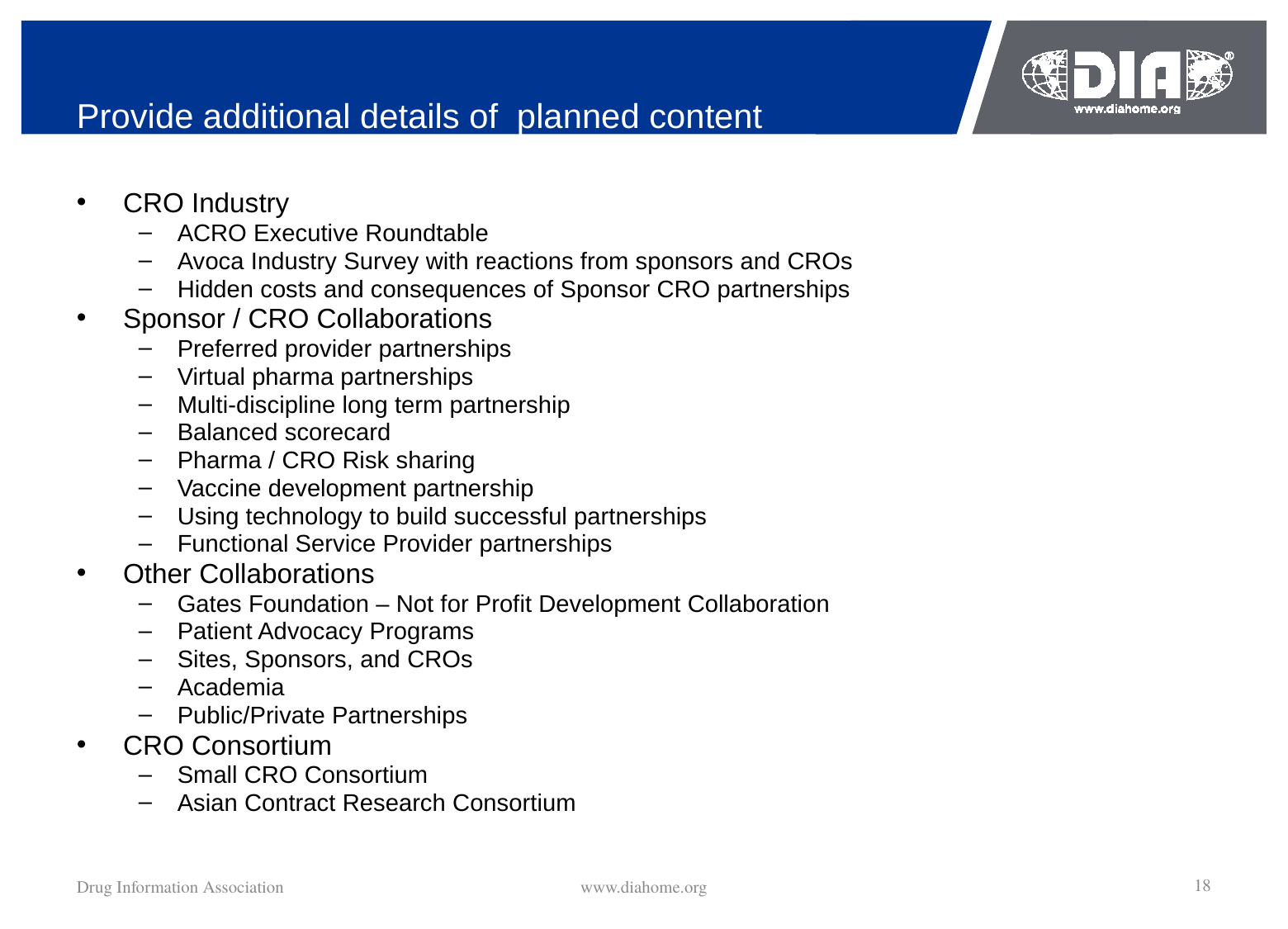

# Provide additional details of  planned content
CRO Industry
ACRO Executive Roundtable
Avoca Industry Survey with reactions from sponsors and CROs
Hidden costs and consequences of Sponsor CRO partnerships
Sponsor / CRO Collaborations
Preferred provider partnerships
Virtual pharma partnerships
Multi-discipline long term partnership
Balanced scorecard
Pharma / CRO Risk sharing
Vaccine development partnership
Using technology to build successful partnerships
Functional Service Provider partnerships
Other Collaborations
Gates Foundation – Not for Profit Development Collaboration
Patient Advocacy Programs
Sites, Sponsors, and CROs
Academia
Public/Private Partnerships
CRO Consortium
Small CRO Consortium
Asian Contract Research Consortium
Drug Information Association
www.diahome.org
18